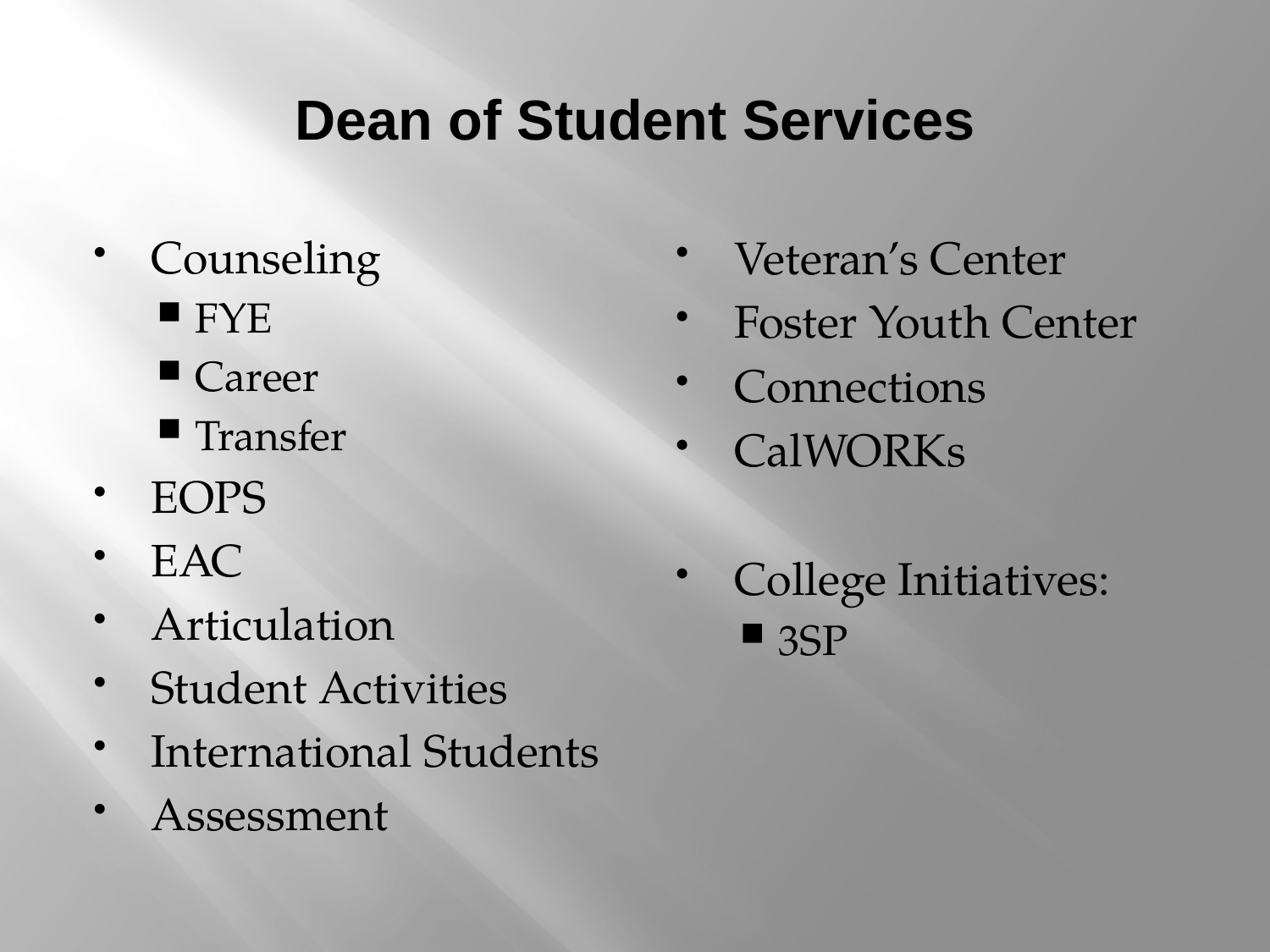

# Dean of Student Services
Counseling
FYE
Career
Transfer
EOPS
EAC
Articulation
Student Activities
International Students
Assessment

Veteran’s Center
Foster Youth Center
Connections
CalWORKs

College Initiatives:
3SP